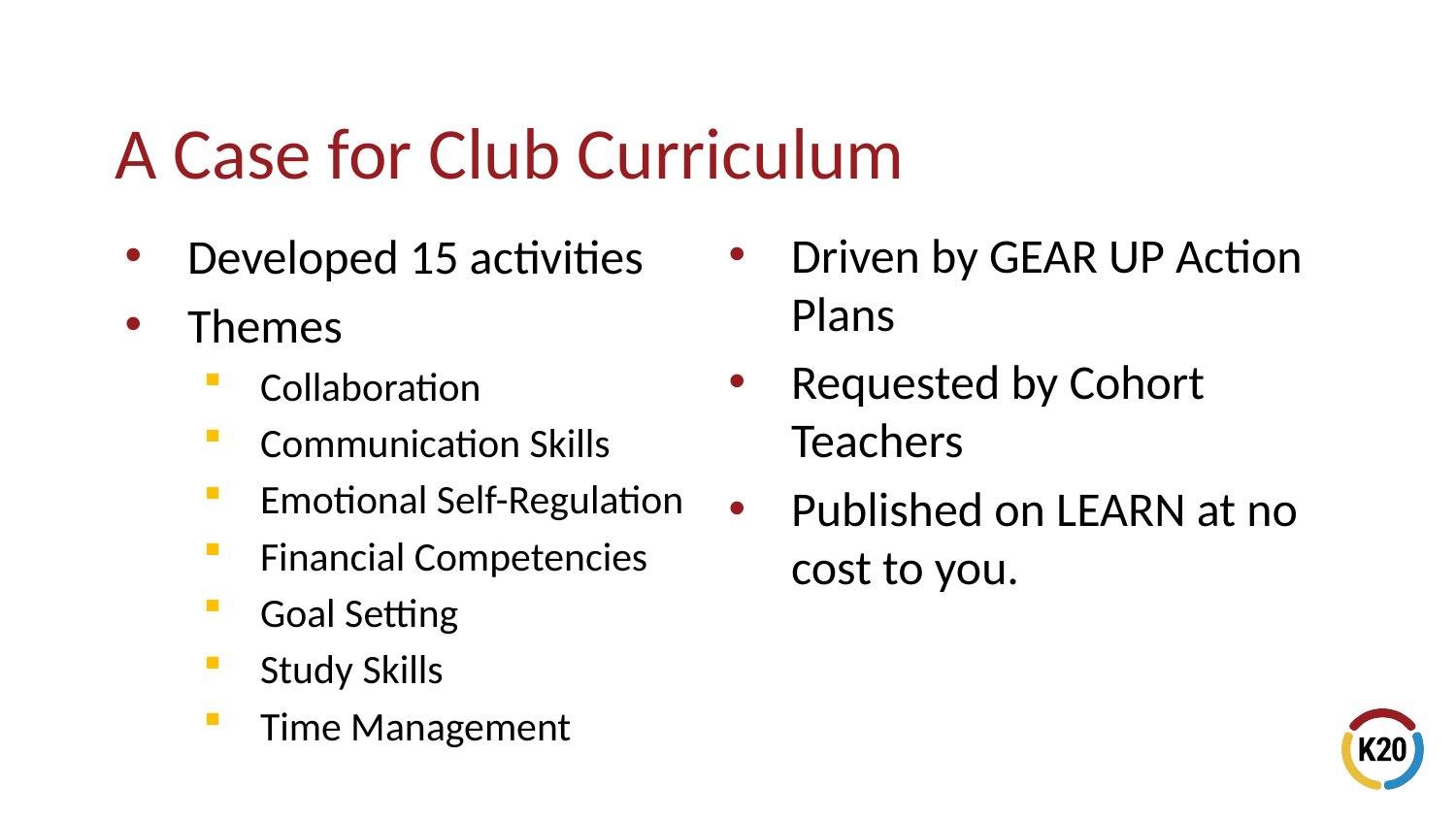

# A Case for Club Curriculum
Driven by GEAR UP Action Plans
Requested by Cohort Teachers
Published on LEARN at no cost to you.
Developed 15 activities
Themes
Collaboration
Communication Skills
Emotional Self-Regulation
Financial Competencies
Goal Setting
Study Skills
Time Management